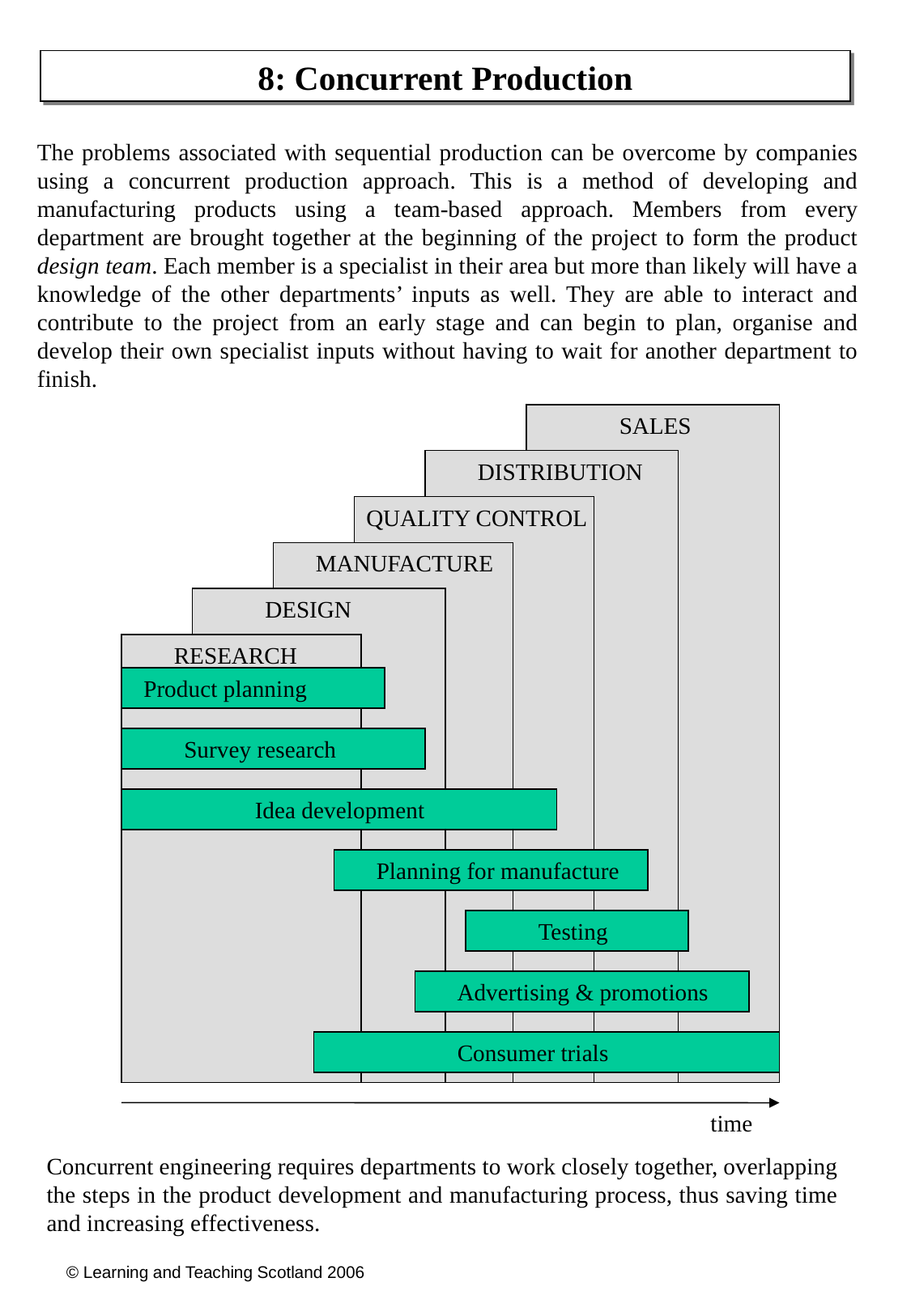

8: Concurrent Production
The problems associated with sequential production can be overcome by companies using a concurrent production approach. This is a method of developing and manufacturing products using a team-based approach. Members from every department are brought together at the beginning of the project to form the product design team. Each member is a specialist in their area but more than likely will have a knowledge of the other departments’ inputs as well. They are able to interact and contribute to the project from an early stage and can begin to plan, organise and develop their own specialist inputs without having to wait for another department to finish.

SALES

DISTRIBUTION

QUALITY CONTROL

MANUFACTURE

DESIGN

RESEARCH

Product planning
Survey research
Idea development
Planning for manufacture
Testing
Advertising & promotions
Consumer trials

time
Concurrent engineering requires departments to work closely together, overlapping the steps in the product development and manufacturing process, thus saving time and increasing effectiveness.
© Learning and Teaching Scotland 2006